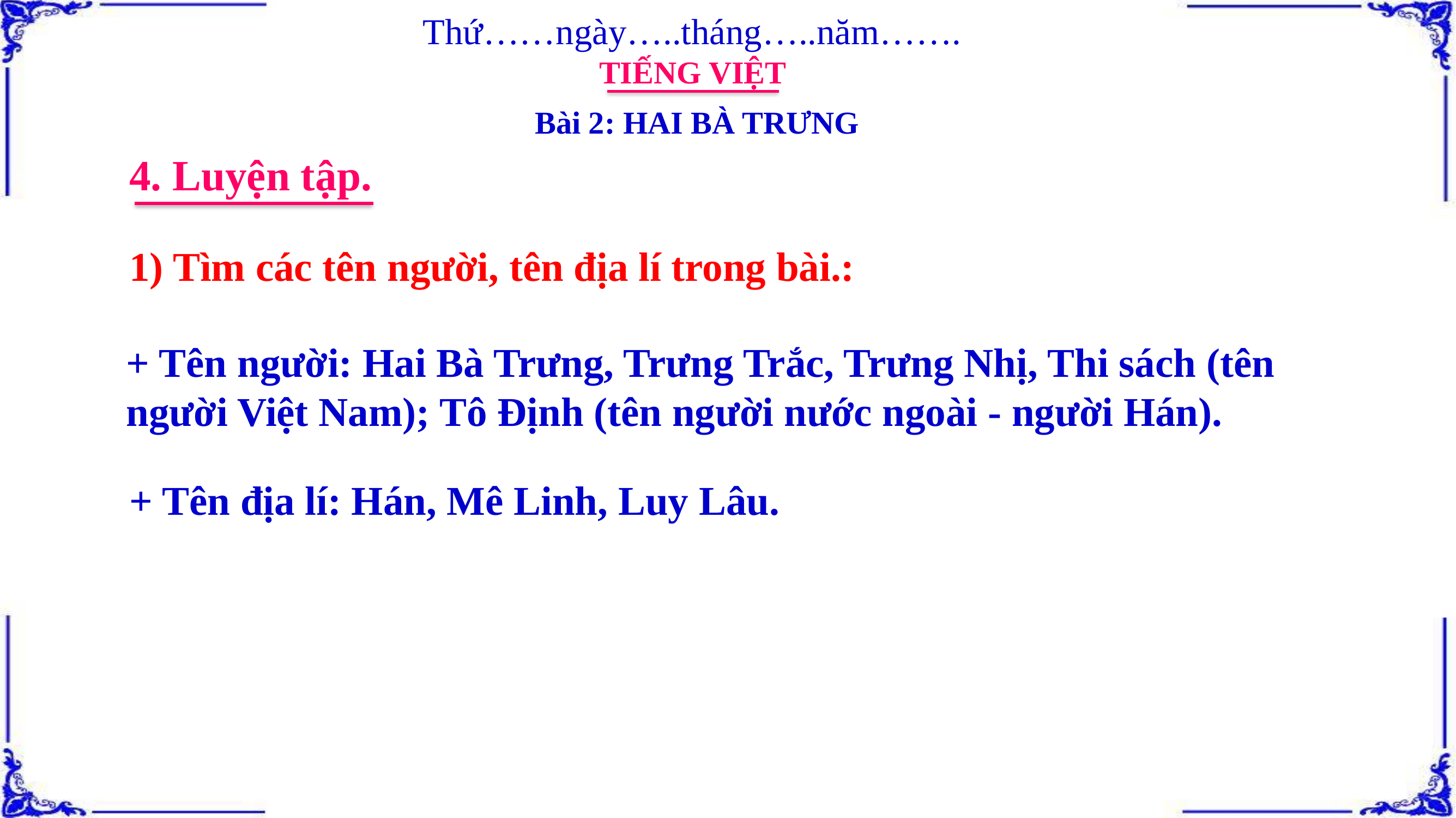

Thứ……ngày…..tháng…..năm…….
TIẾNG VIỆT
Bài 2: HAI BÀ TRƯNG
4. Luyện tập.
1) Tìm các tên người, tên địa lí trong bài.:
+ Tên người: Hai Bà Trưng, Trưng Trắc, Trưng Nhị, Thi sách (tên người Việt Nam); Tô Định (tên người nước ngoài - người Hán).
+ Tên địa lí: Hán, Mê Linh, Luy Lâu.